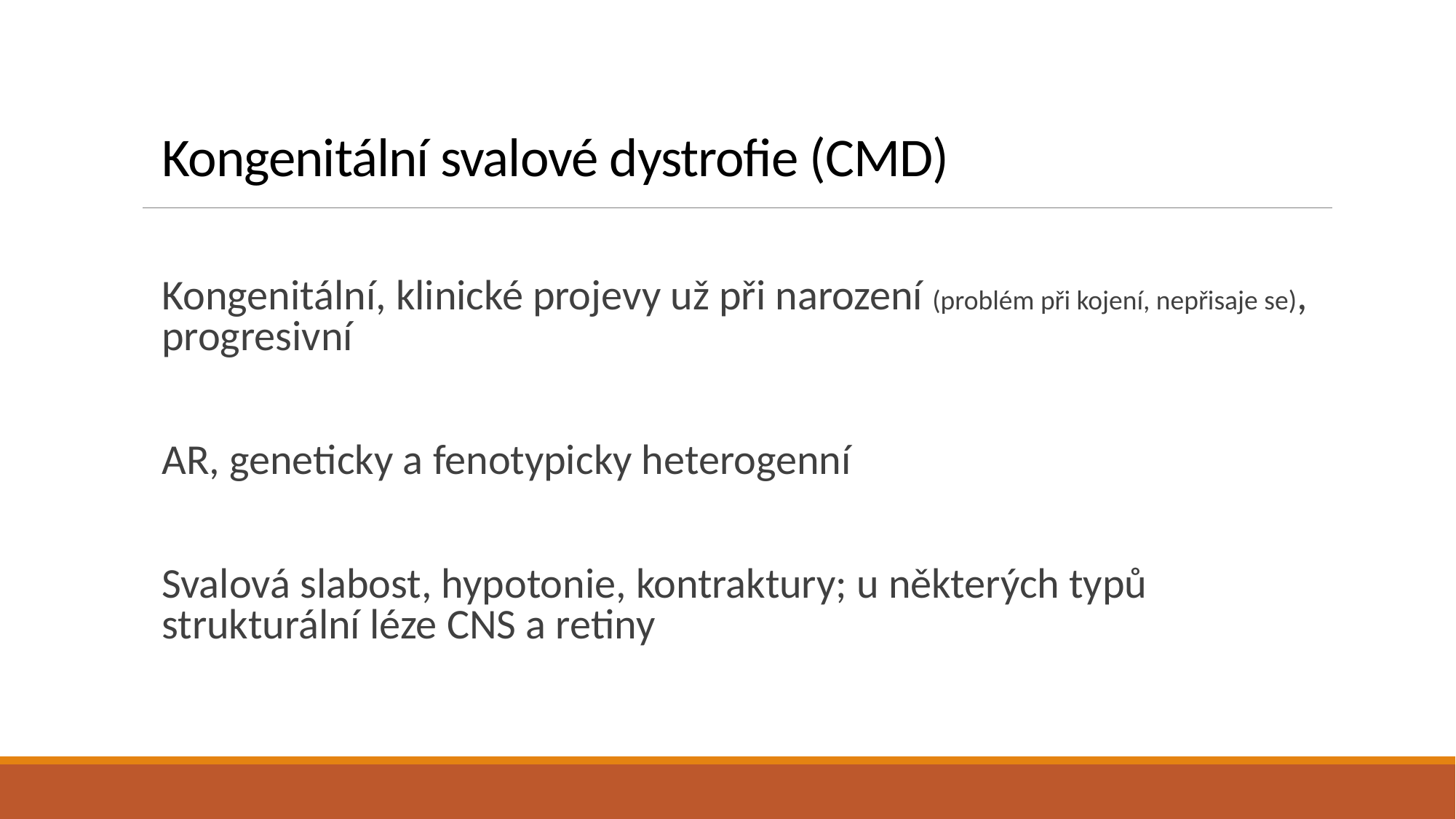

# Kongenitální svalové dystrofie (CMD)
Kongenitální, klinické projevy už při narození (problém při kojení, nepřisaje se), progresivní

AR, geneticky a fenotypicky heterogenní

Svalová slabost, hypotonie, kontraktury; u některých typů strukturální léze CNS a retiny